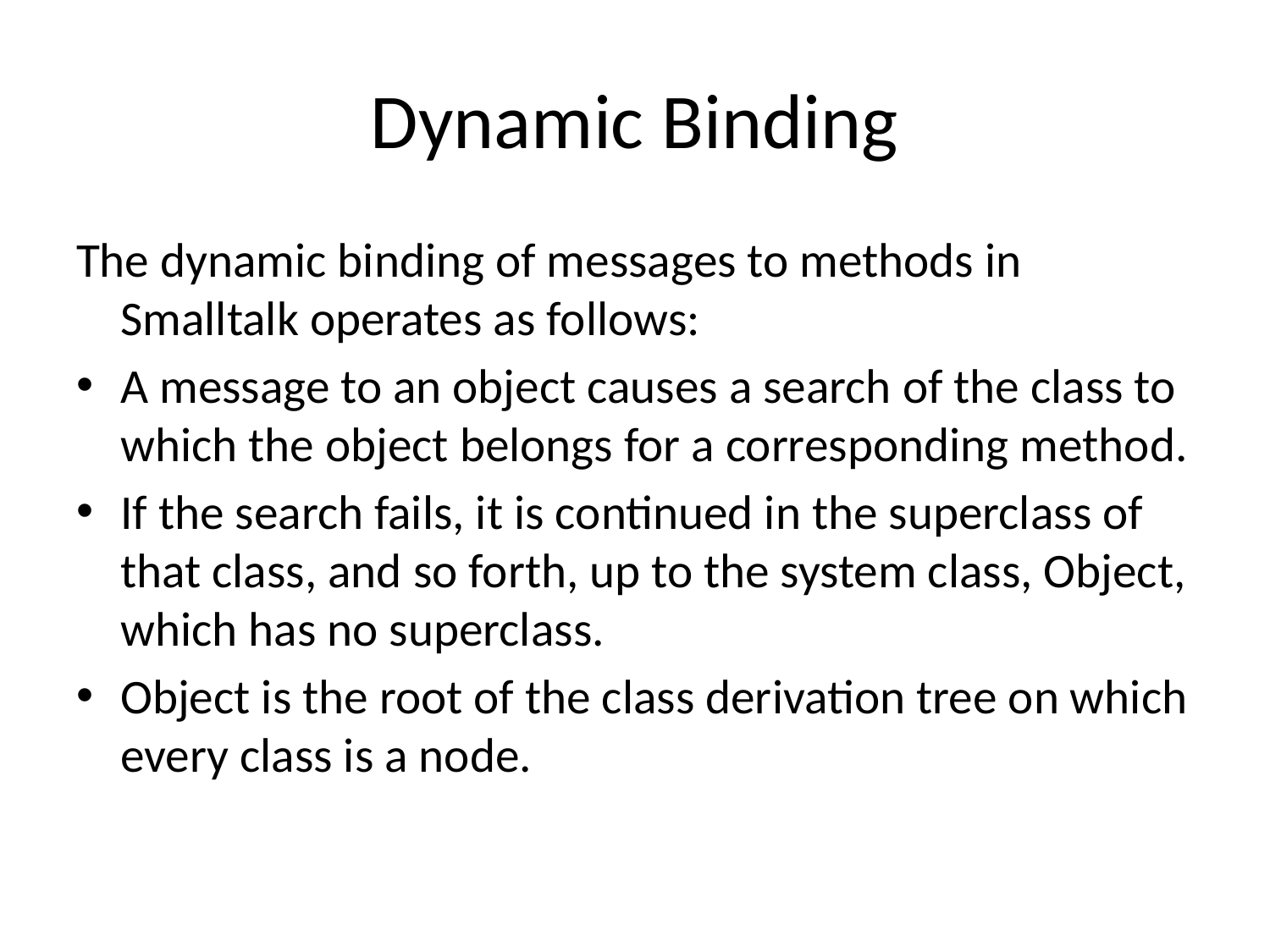

# Dynamic Binding
The dynamic binding of messages to methods in Smalltalk operates as follows:
A message to an object causes a search of the class to which the object belongs for a corresponding method.
If the search fails, it is continued in the superclass of that class, and so forth, up to the system class, Object, which has no superclass.
Object is the root of the class derivation tree on which every class is a node.